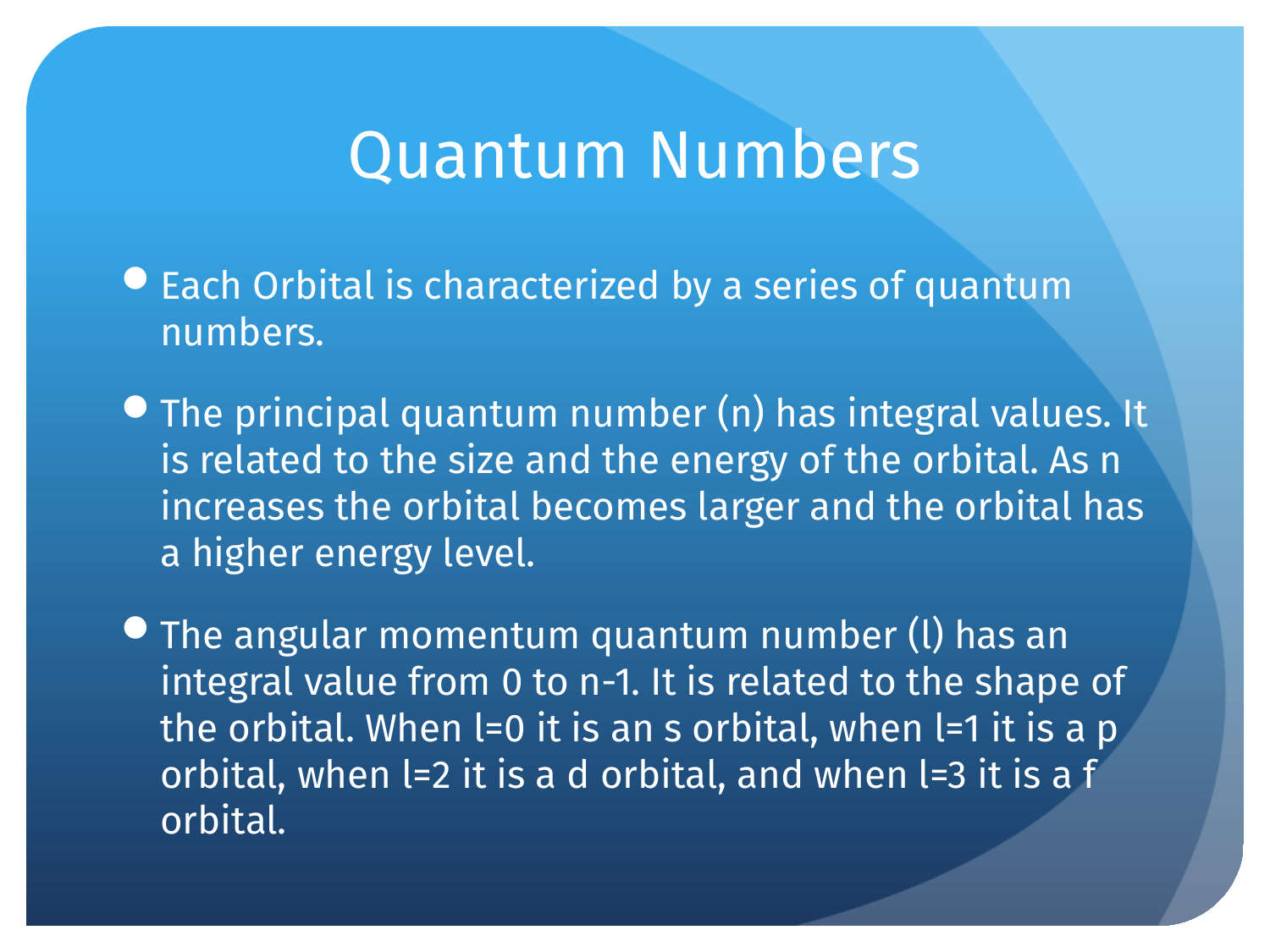

# Quantum Numbers
Each Orbital is characterized by a series of quantum numbers.
The principal quantum number (n) has integral values. It is related to the size and the energy of the orbital. As n increases the orbital becomes larger and the orbital has a higher energy level.
The angular momentum quantum number (l) has an integral value from 0 to n-1. It is related to the shape of the orbital. When l=0 it is an s orbital, when l=1 it is a p orbital, when l=2 it is a d orbital, and when l=3 it is a f orbital.